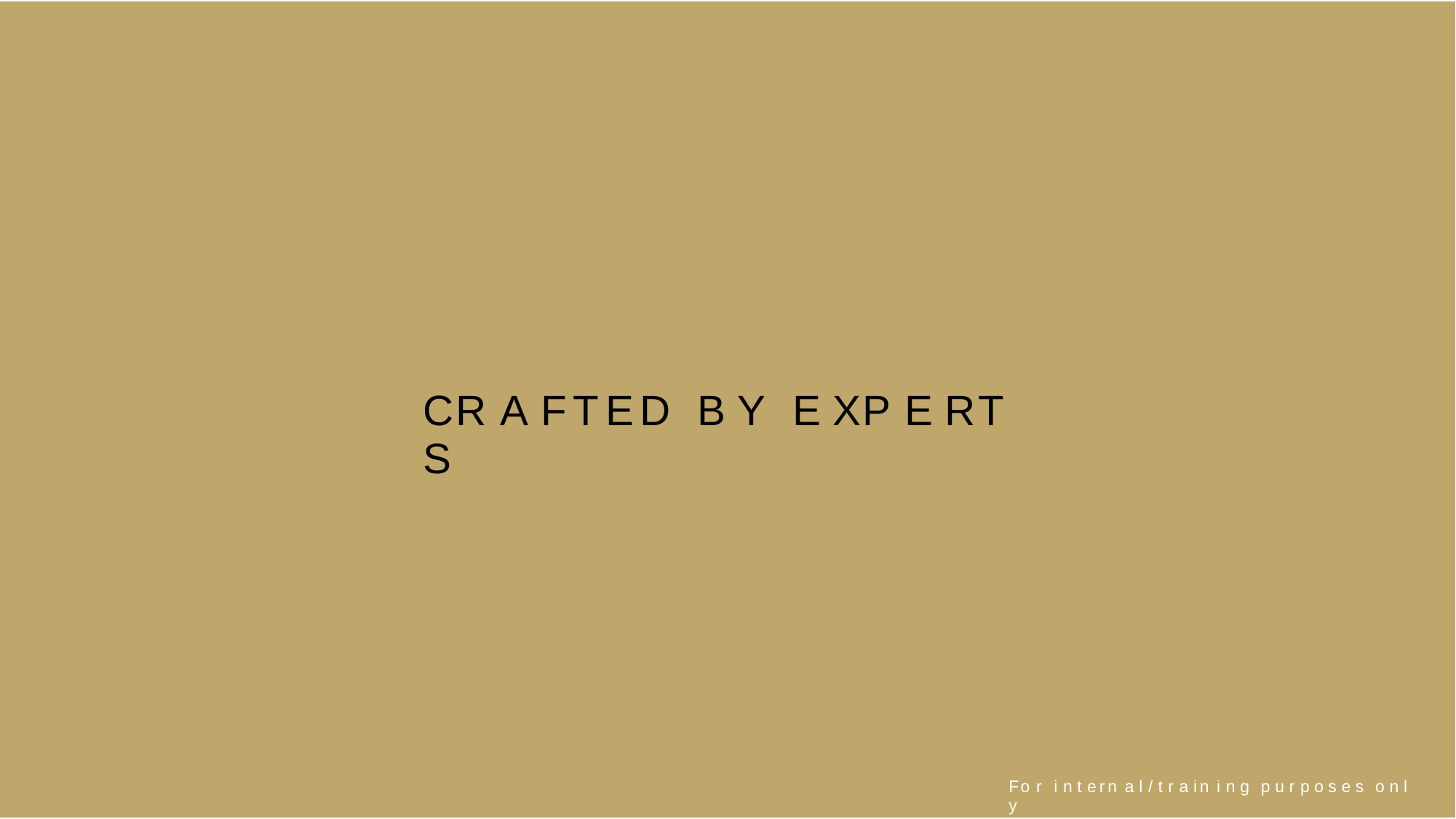

CR A FTED B Y E XP E RT S
Fo r i n t ern a l / t r a in i n g p u r p o s e s o n l y